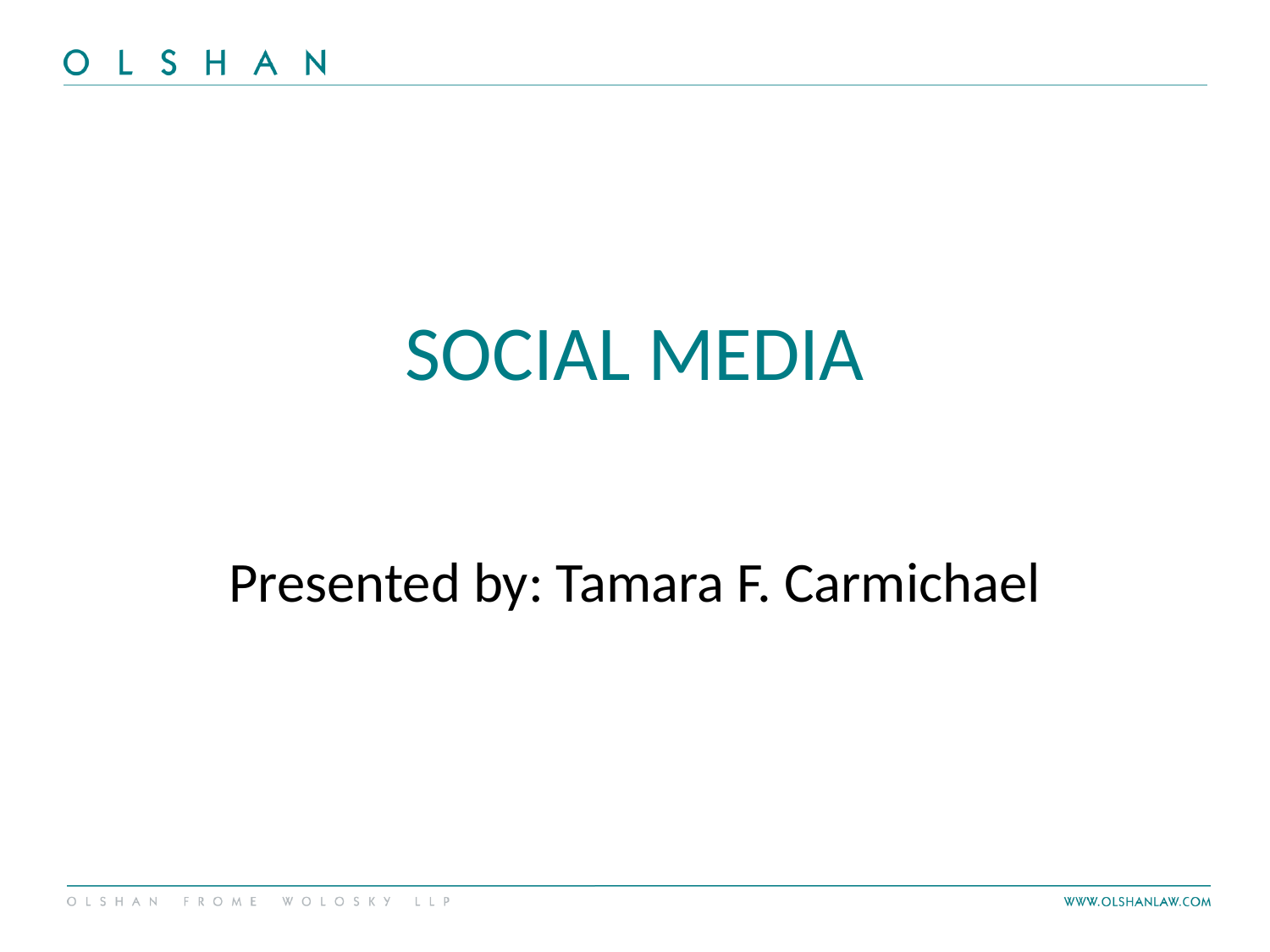

# SOCIAL MEDIA
Presented by: Tamara F. Carmichael